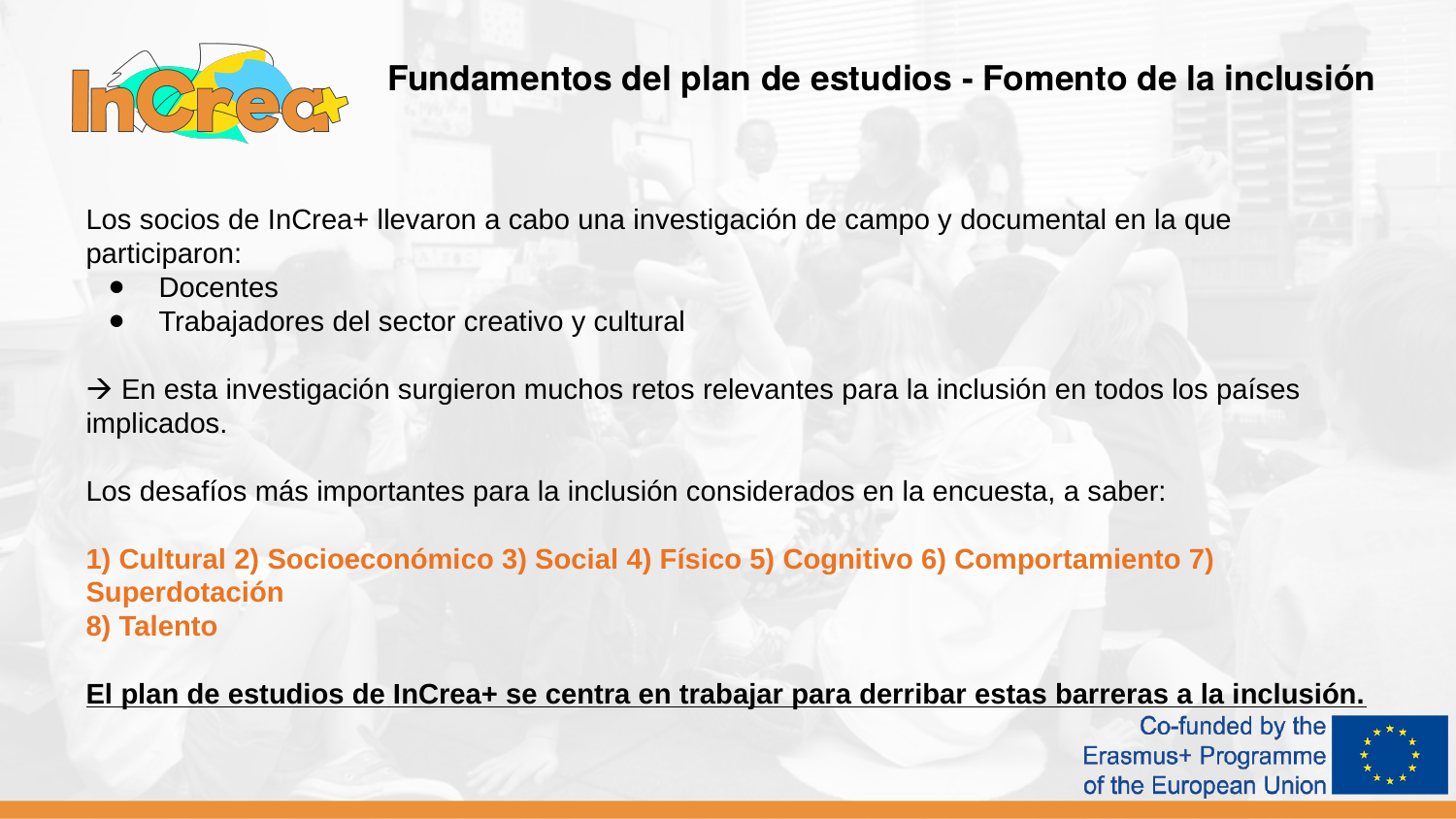

Fundamentos del plan de estudios - Fomento de la inclusión
Los socios de InCrea+ llevaron a cabo una investigación de campo y documental en la que participaron:
Docentes
Trabajadores del sector creativo y cultural

🡪 En esta investigación surgieron muchos retos relevantes para la inclusión en todos los países implicados.

Los desafíos más importantes para la inclusión considerados en la encuesta, a saber:

1) Cultural 2) Socioeconómico 3) Social 4) Físico 5) Cognitivo 6) Comportamiento 7) Superdotación
8) Talento

El plan de estudios de InCrea+ se centra en trabajar para derribar estas barreras a la inclusión.